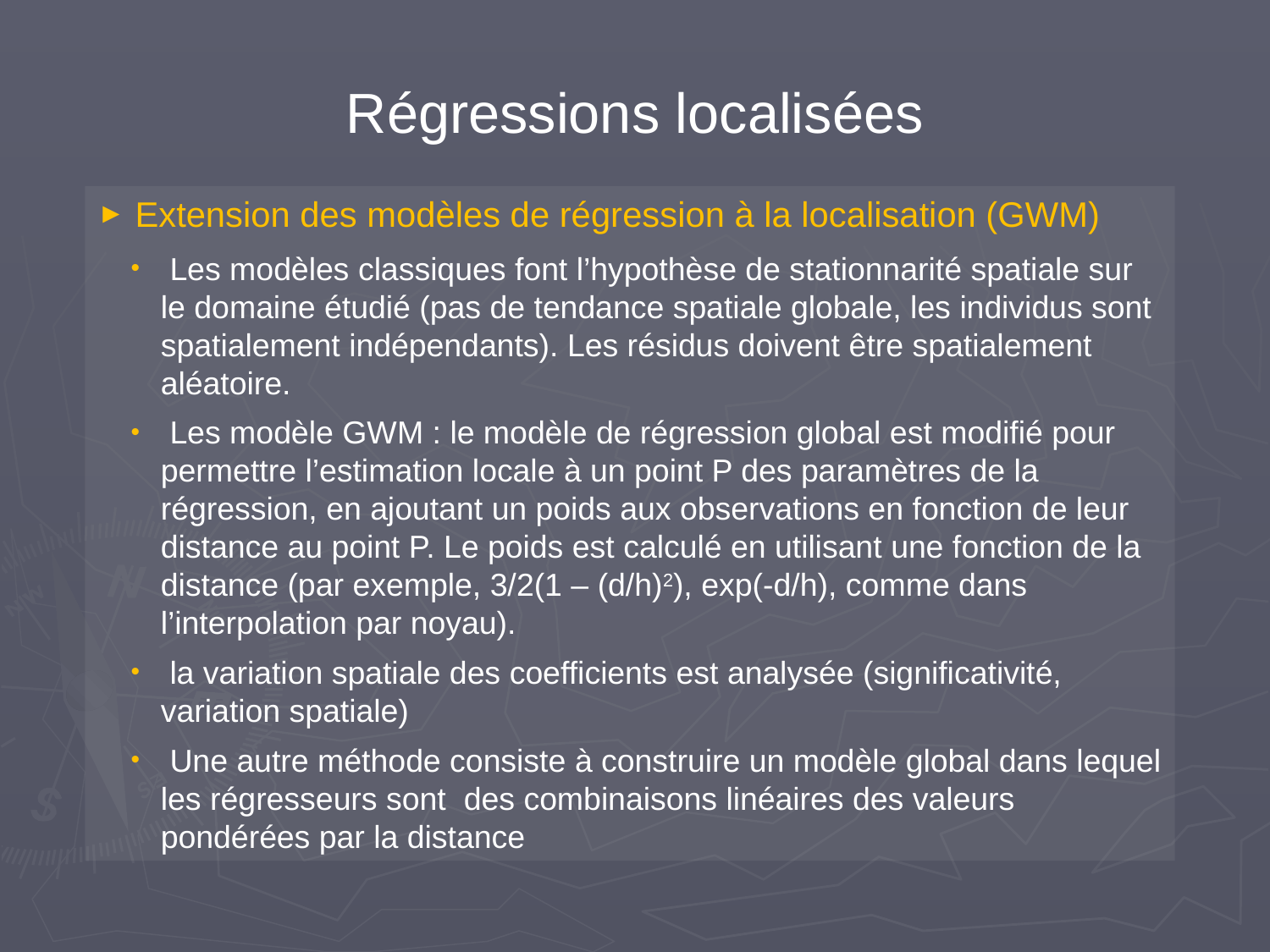

Régressions localisées
 Extension des modèles de régression à la localisation (GWM)
 Les modèles classiques font l’hypothèse de stationnarité spatiale sur le domaine étudié (pas de tendance spatiale globale, les individus sont spatialement indépendants). Les résidus doivent être spatialement aléatoire.
 Les modèle GWM : le modèle de régression global est modifié pour permettre l’estimation locale à un point P des paramètres de la régression, en ajoutant un poids aux observations en fonction de leur distance au point P. Le poids est calculé en utilisant une fonction de la distance (par exemple, 3/2(1 – (d/h)2), exp(-d/h), comme dans l’interpolation par noyau).
 la variation spatiale des coefficients est analysée (significativité, variation spatiale)
 Une autre méthode consiste à construire un modèle global dans lequel les régresseurs sont  des combinaisons linéaires des valeurs pondérées par la distance